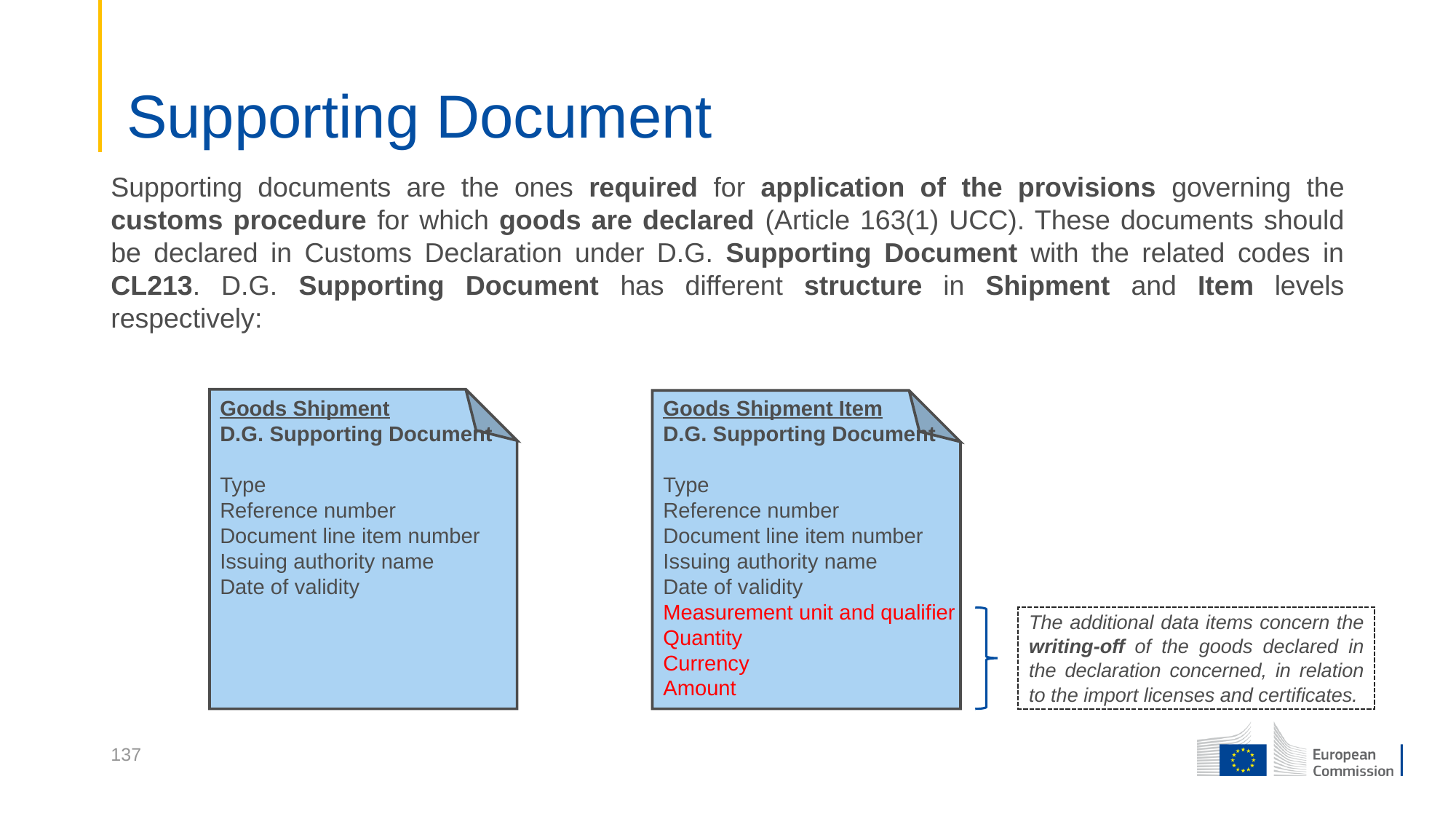

# Supporting Document
Supporting documents are the ones required for application of the provisions governing the customs procedure for which goods are declared (Article 163(1) UCC). These documents should be declared in Customs Declaration under D.G. Supporting Document with the related codes in CL213. D.G. Supporting Document has different structure in Shipment and Item levels respectively:
Goods Shipment
D.G. Supporting Document

Type
Reference number
Document line item number
Issuing authority name
Date of validity

Goods Shipment Item
D.G. Supporting Document

Type
Reference number
Document line item number
Issuing authority name
Date of validity
Measurement unit and qualifier
Quantity
Currency
Amount

The additional data items concern the writing-off of the goods declared in the declaration concerned, in relation to the import licenses and certificates.

137